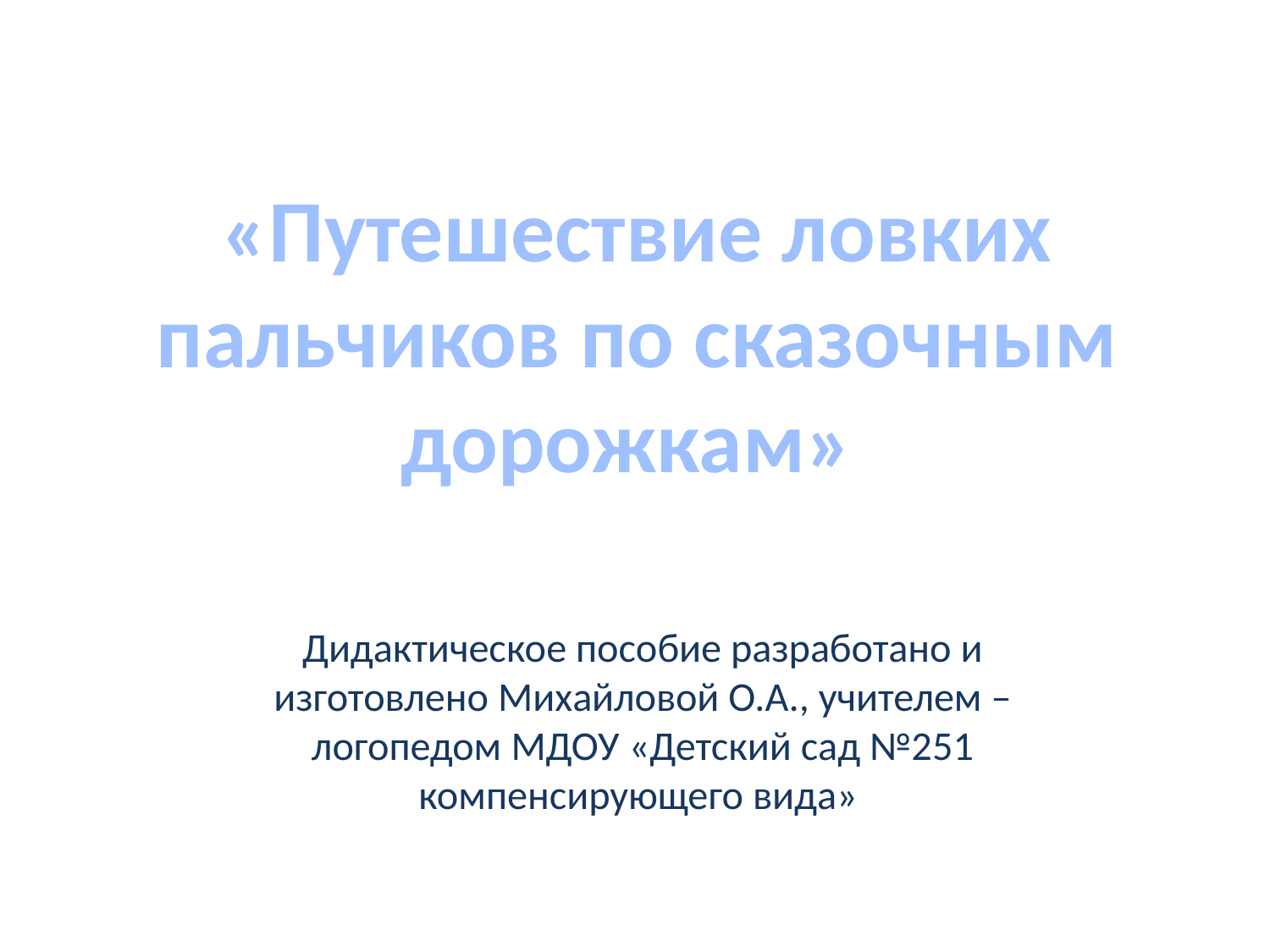

# «Путешествие ловких пальчиков по сказочным дорожкам»
Дидактическое пособие разработано и изготовлено Михайловой О.А., учителем –логопедом МДОУ «Детский сад №251 компенсирующего вида»